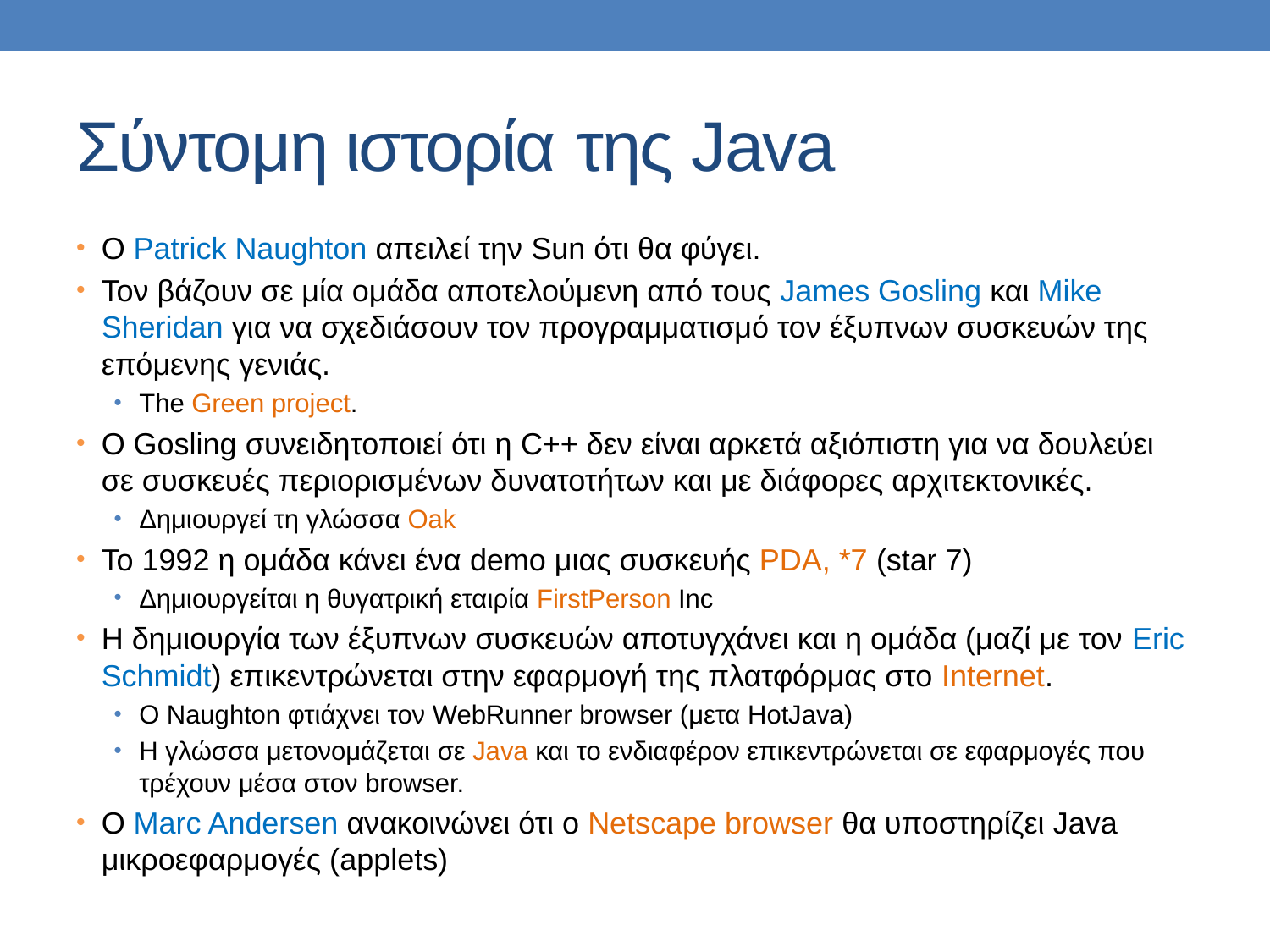

# Σύντομη ιστορία της Java
Ο Patrick Naughton απειλεί την Sun ότι θα φύγει.
Τον βάζουν σε μία ομάδα αποτελούμενη από τους James Gosling και Mike Sheridan για να σχεδιάσουν τον προγραμματισμό τον έξυπνων συσκευών της επόμενης γενιάς.
The Green project.
O Gosling συνειδητοποιεί ότι η C++ δεν είναι αρκετά αξιόπιστη για να δουλεύει σε συσκευές περιορισμένων δυνατοτήτων και με διάφορες αρχιτεκτονικές.
Δημιουργεί τη γλώσσα Oak
To 1992 η ομάδα κάνει ένα demo μιας συσκευής PDA, *7 (star 7)
Δημιουργείται η θυγατρική εταιρία FirstPerson Inc
Η δημιουργία των έξυπνων συσκευών αποτυγχάνει και η ομάδα (μαζί με τον Eric Schmidt) επικεντρώνεται στην εφαρμογή της πλατφόρμας στο Internet.
Ο Naughton φτιάχνει τον WebRunner browser (μετα HotJava)
Η γλώσσα μετονομάζεται σε Java και το ενδιαφέρον επικεντρώνεται σε εφαρμογές που τρέχουν μέσα στον browser.
O Marc Andersen ανακοινώνει ότι ο Netscape browser θα υποστηρίζει Java μικροεφαρμογές (applets)